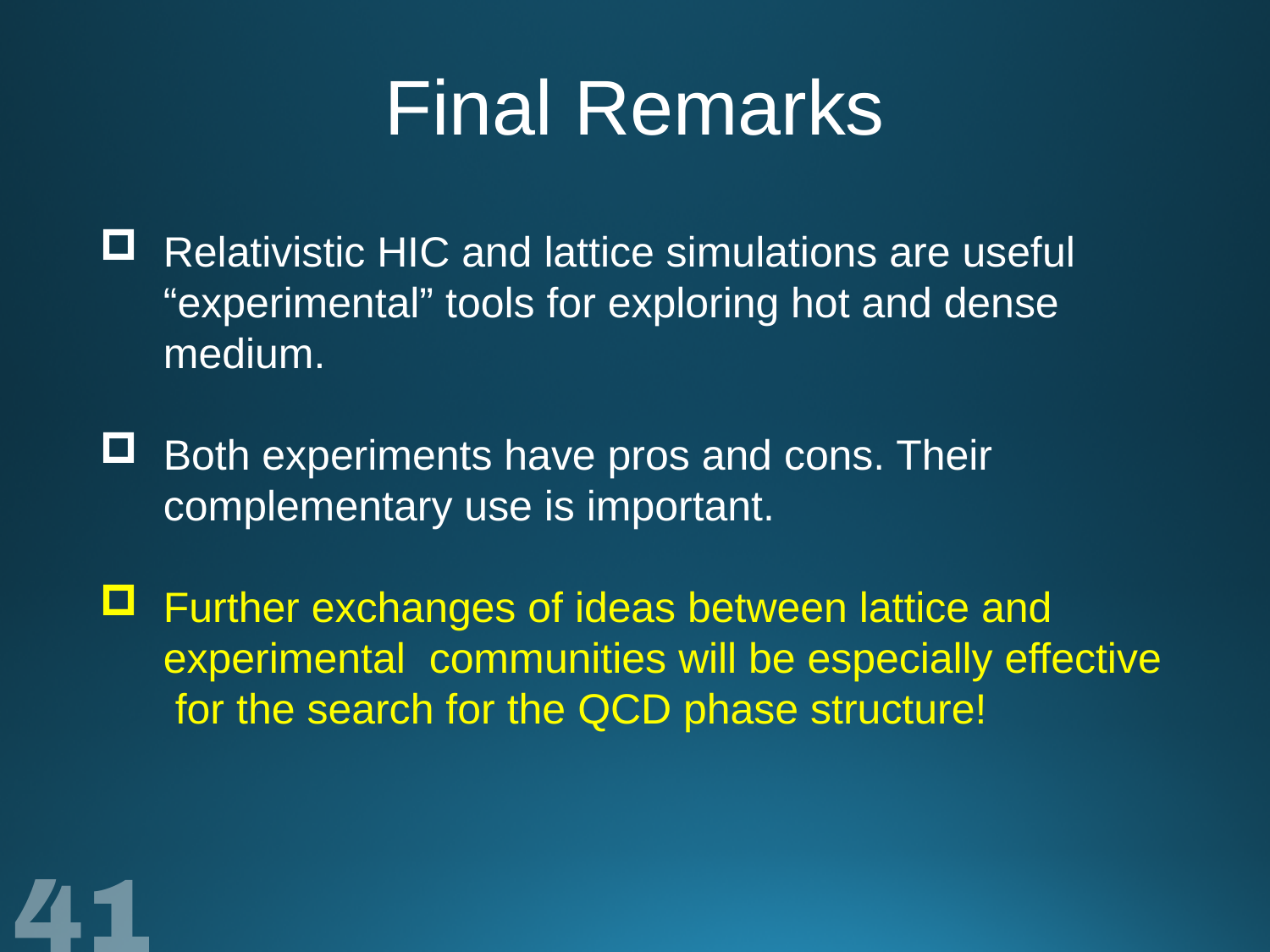

# Final Remarks
Relativistic HIC and lattice simulations are useful “experimental” tools for exploring hot and dense medium.

Both experiments have pros and cons. Their complementary use is important.

Further exchanges of ideas between lattice and experimental  communities will be especially effective  for the search for the QCD phase structure!
41